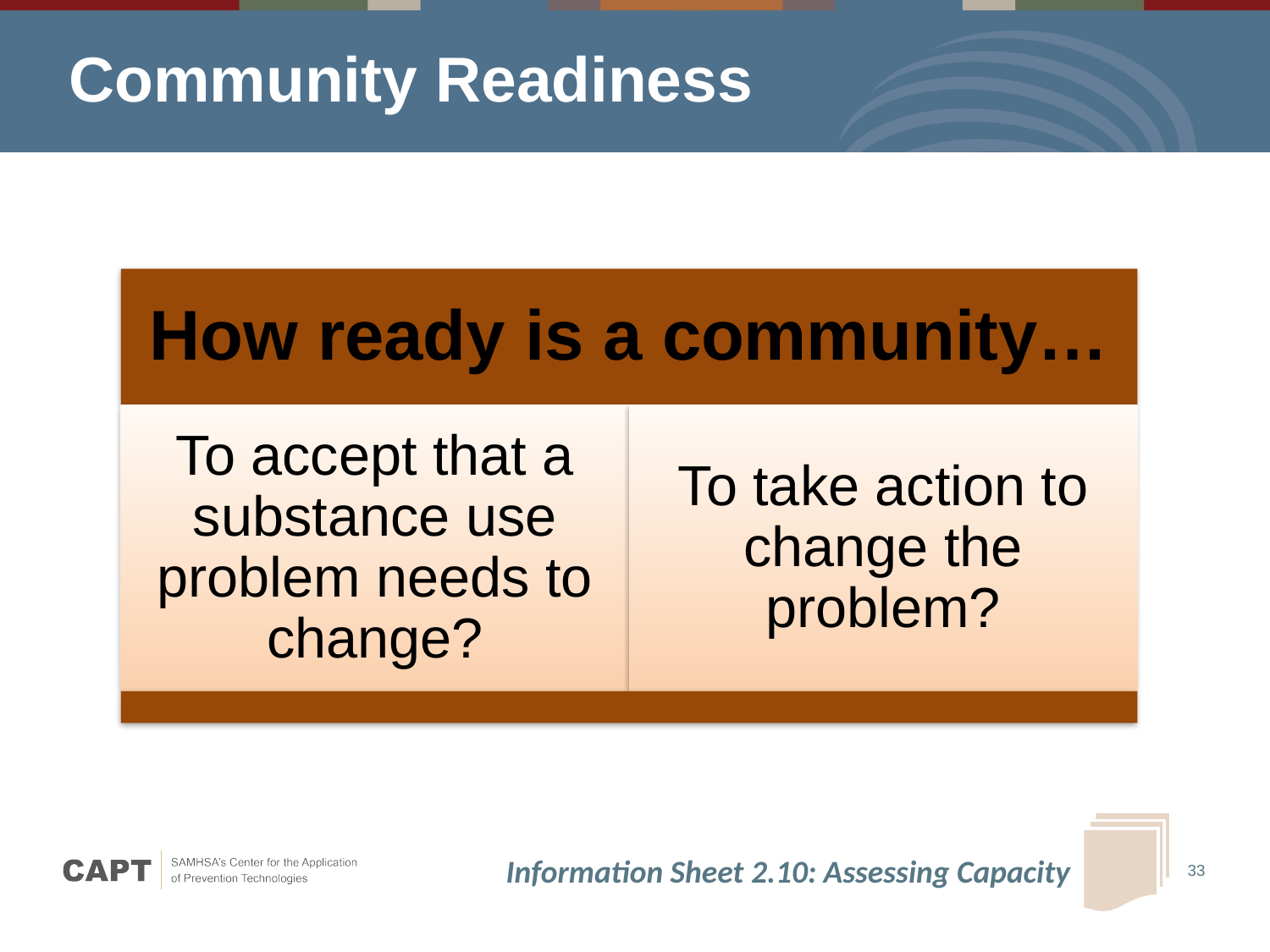

# Community Readiness
How ready is a community…
To accept that a substance use problem needs to change?
To take action to change the problem?

Information Sheet 2.10: Assessing Capacity